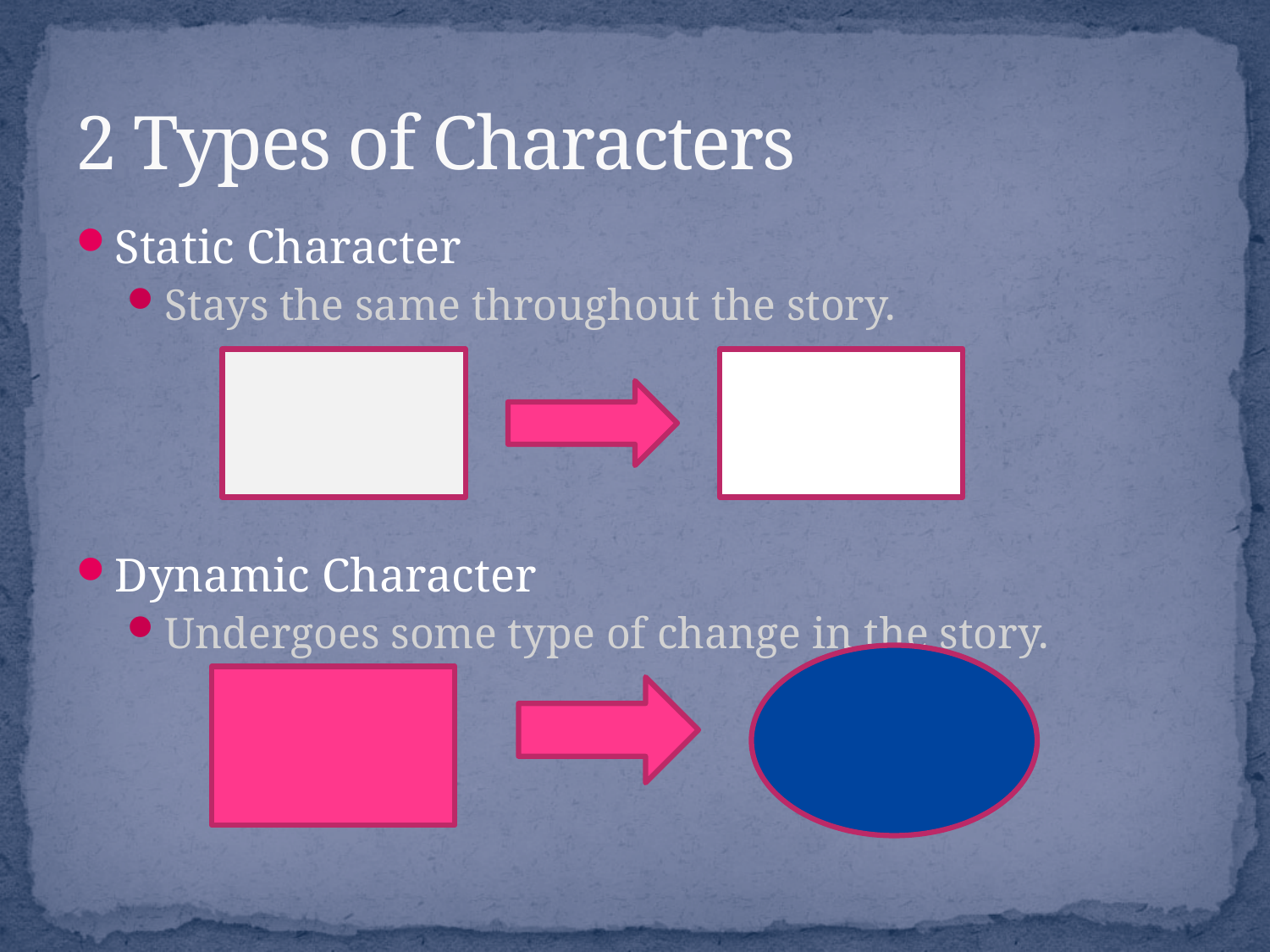

# 2 Types of Characters
Static Character
Stays the same throughout the story.

Dynamic Character
Undergoes some type of change in the story.